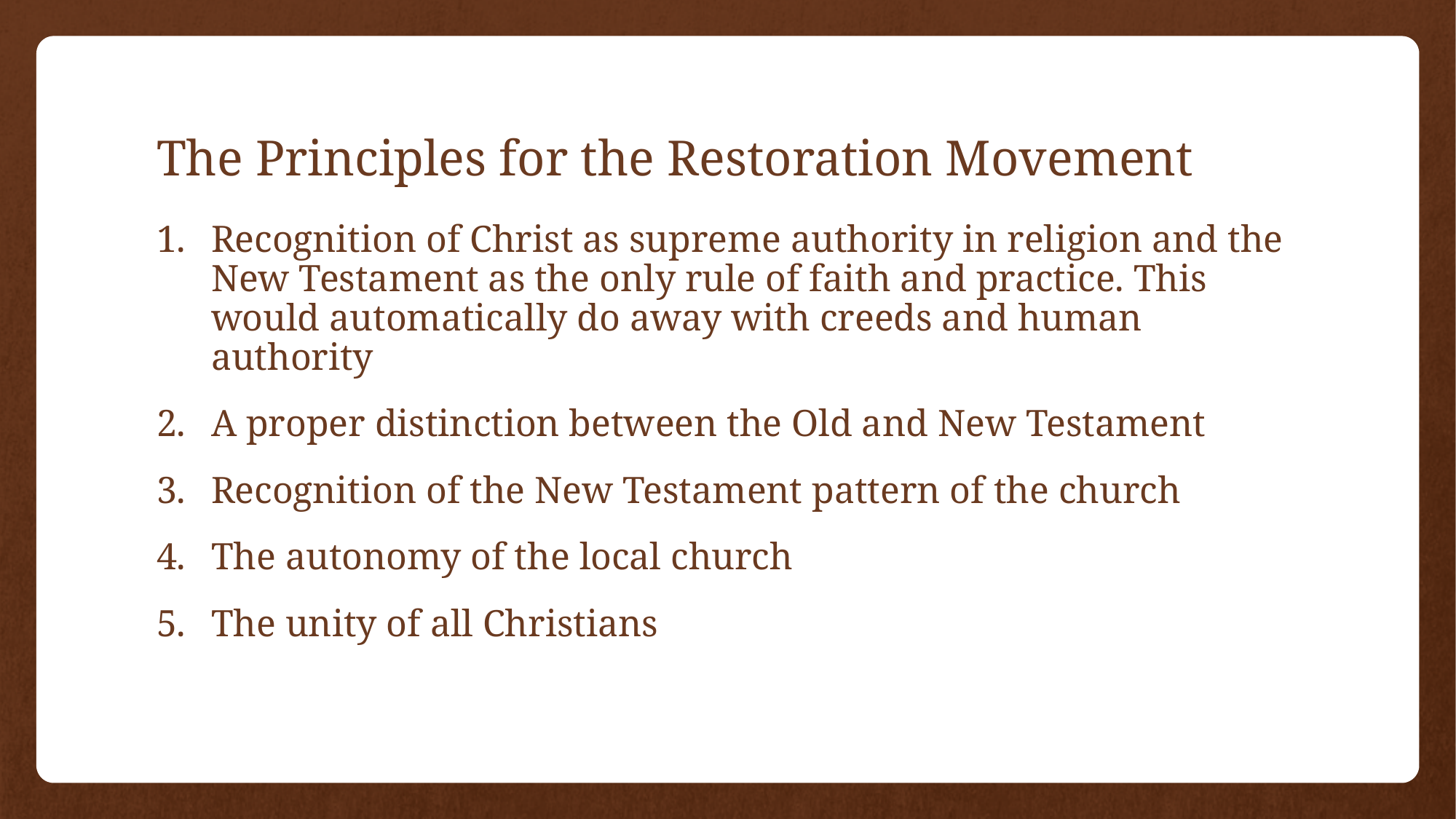

# The Principles for the Restoration Movement
Recognition of Christ as supreme authority in religion and the New Testament as the only rule of faith and practice. This would automatically do away with creeds and human authority
A proper distinction between the Old and New Testament
Recognition of the New Testament pattern of the church
The autonomy of the local church
The unity of all Christians